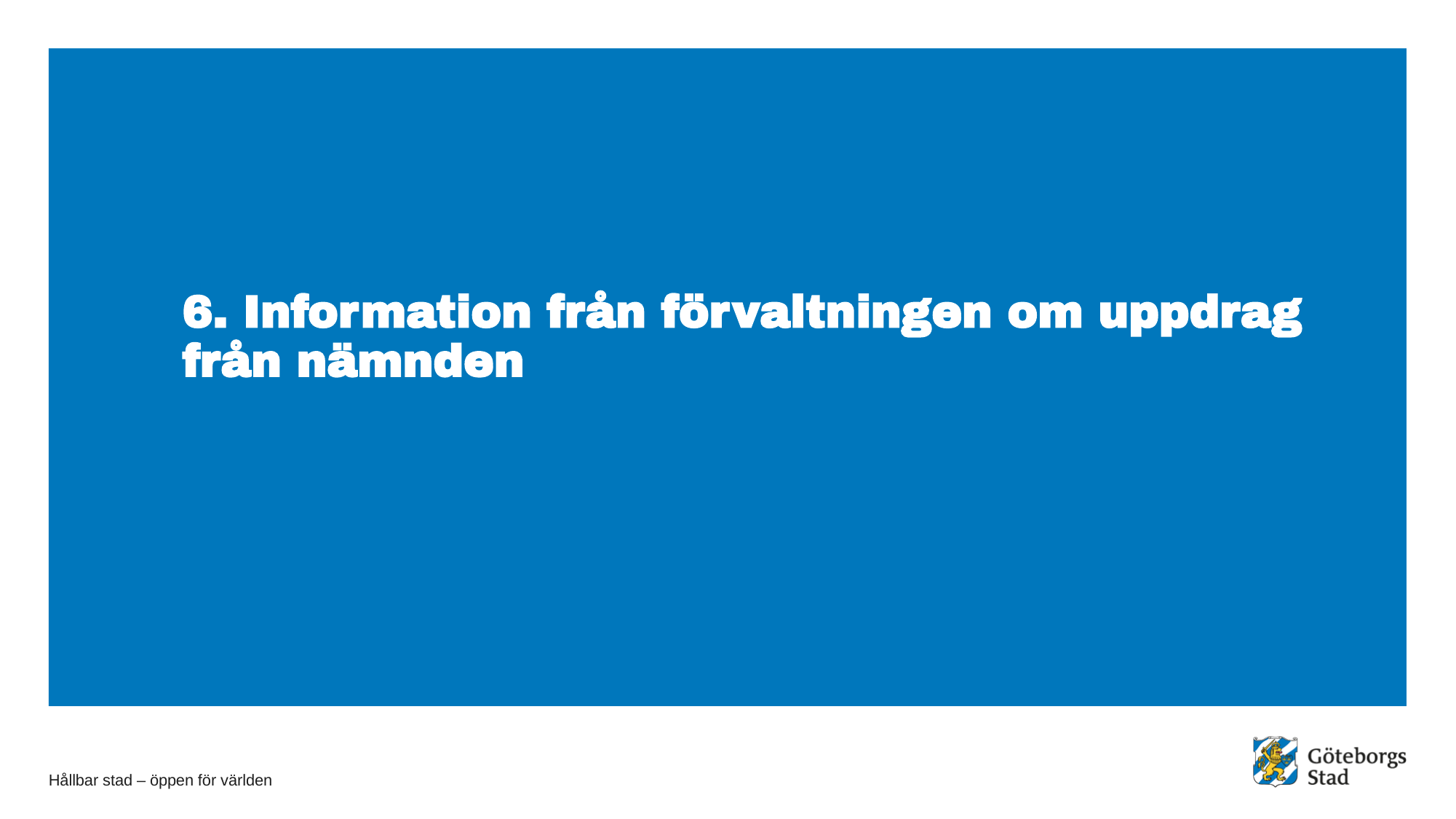

# 6. Information från förvaltningen om uppdrag från nämnden